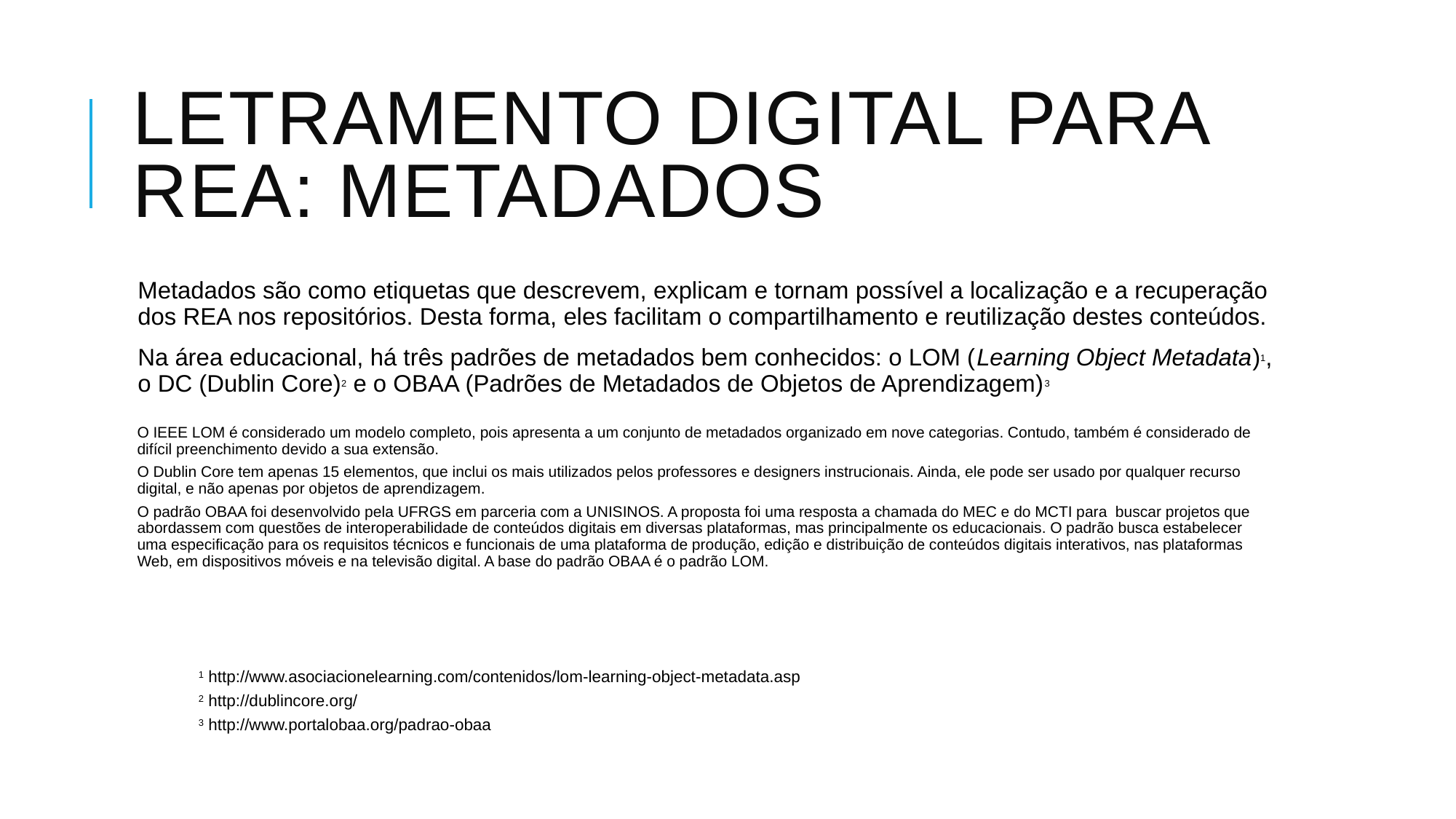

# Letramento digital para rea: Metadados
Metadados são como etiquetas que descrevem, explicam e tornam possível a localização e a recuperação dos REA nos repositórios. Desta forma, eles facilitam o compartilhamento e reutilização destes conteúdos.
Na área educacional, há três padrões de metadados bem conhecidos: o LOM (Learning Object Metadata)1, o DC (Dublin Core)2 e o OBAA (Padrões de Metadados de Objetos de Aprendizagem)3

O IEEE LOM é considerado um modelo completo, pois apresenta a um conjunto de metadados organizado em nove categorias. Contudo, também é considerado de difícil preenchimento devido a sua extensão.
O Dublin Core tem apenas 15 elementos, que inclui os mais utilizados pelos professores e designers instrucionais. Ainda, ele pode ser usado por qualquer recurso digital, e não apenas por objetos de aprendizagem.
O padrão OBAA foi desenvolvido pela UFRGS em parceria com a UNISINOS. A proposta foi uma resposta a chamada do MEC e do MCTI para  buscar projetos que abordassem com questões de interoperabilidade de conteúdos digitais em diversas plataformas, mas principalmente os educacionais. O padrão busca estabelecer uma especificação para os requisitos técnicos e funcionais de uma plataforma de produção, edição e distribuição de conteúdos digitais interativos, nas plataformas Web, em dispositivos móveis e na televisão digital. A base do padrão OBAA é o padrão LOM.

1 http://www.asociacionelearning.com/contenidos/lom-learning-object-metadata.asp
2 http://dublincore.org/
3 http://www.portalobaa.org/padrao-obaa